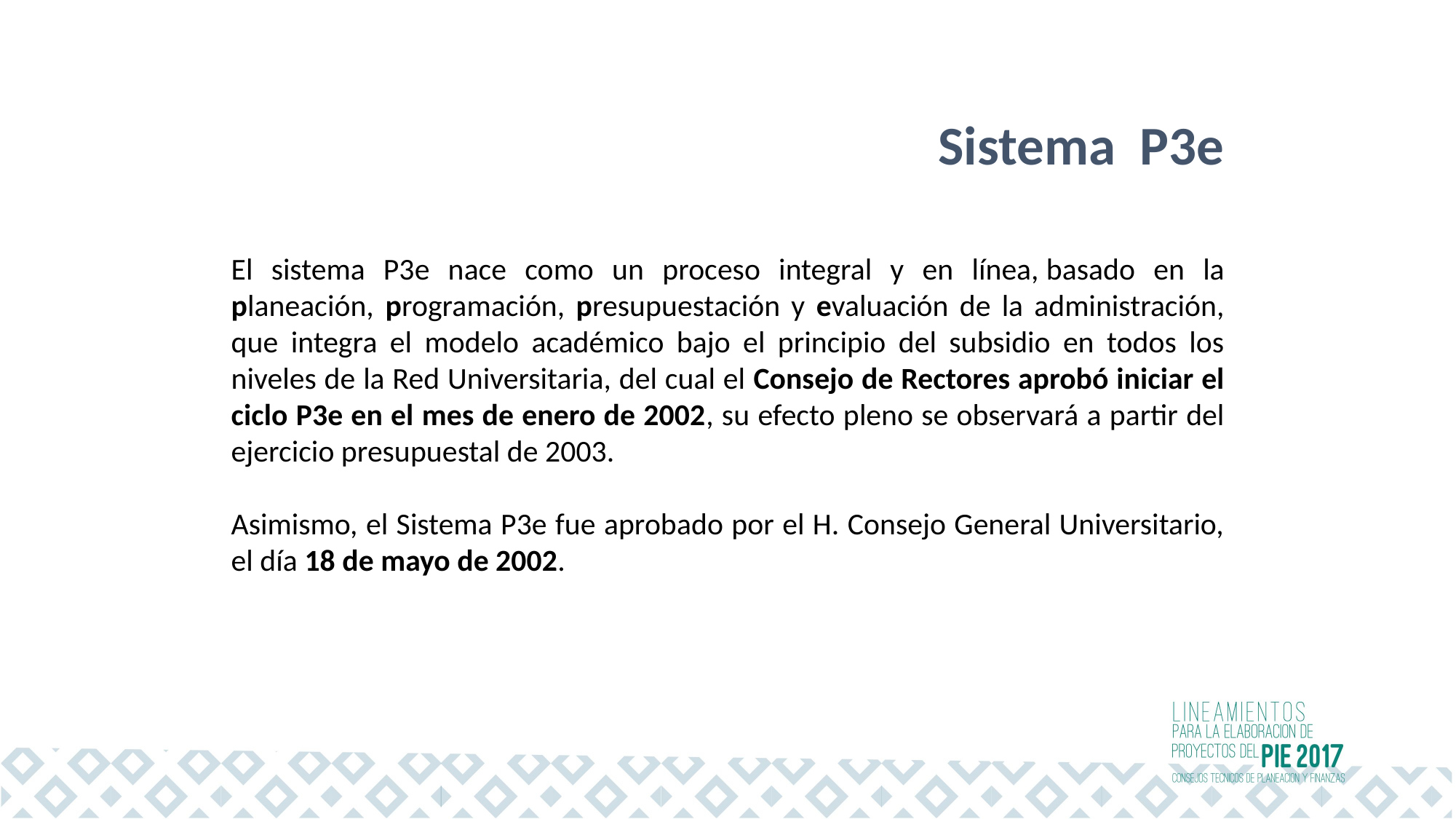

Sistema  P3e
El sistema P3e nace como un proceso integral y en línea, basado en la planeación, programación, presupuestación y evaluación de la administración, que integra el modelo académico bajo el principio del subsidio en todos los niveles de la Red Universitaria, del cual el Consejo de Rectores aprobó iniciar el ciclo P3e en el mes de enero de 2002, su efecto pleno se observará a partir del ejercicio presupuestal de 2003.

Asimismo, el Sistema P3e fue aprobado por el H. Consejo General Universitario, el día 18 de mayo de 2002.